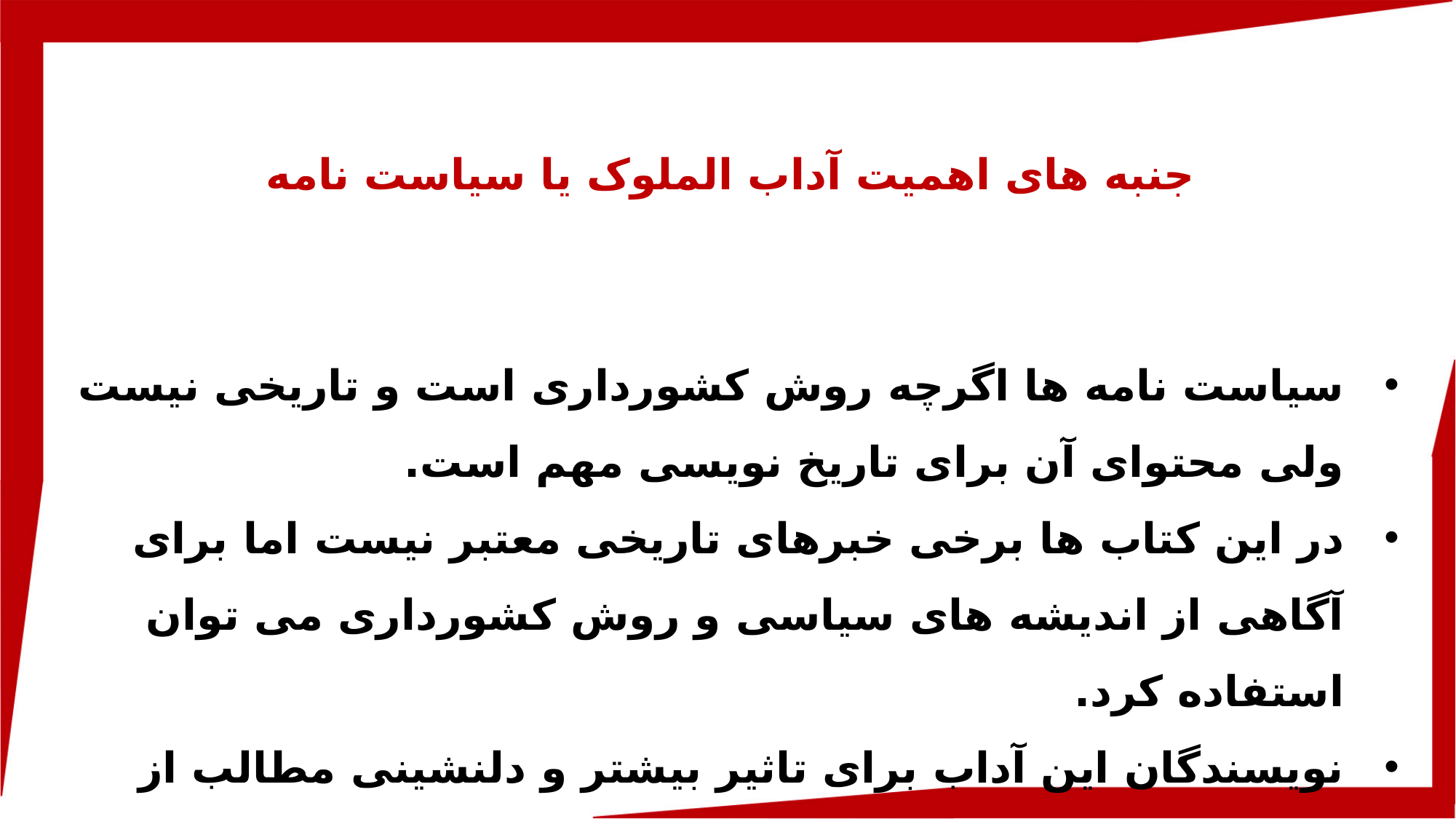

جنبه های اهمیت آداب الملوک یا سیاست نامه
سیاست نامه ها اگرچه روش کشورداری است و تاریخی نیست ولی محتوای آن برای تاریخ نویسی مهم است.
در این کتاب ها برخی خبرهای تاریخی معتبر نیست اما برای آگاهی از اندیشه های سیاسی و روش کشورداری می توان استفاده کرد.
نویسندگان این آداب برای تاثیر بیشتر و دلنشینی مطالب از حکایات شیرین و لطیف استفاده می کردند. مثال: کتاب سیرالملوک یا سیاست نامه ی خواجه نظام الملک